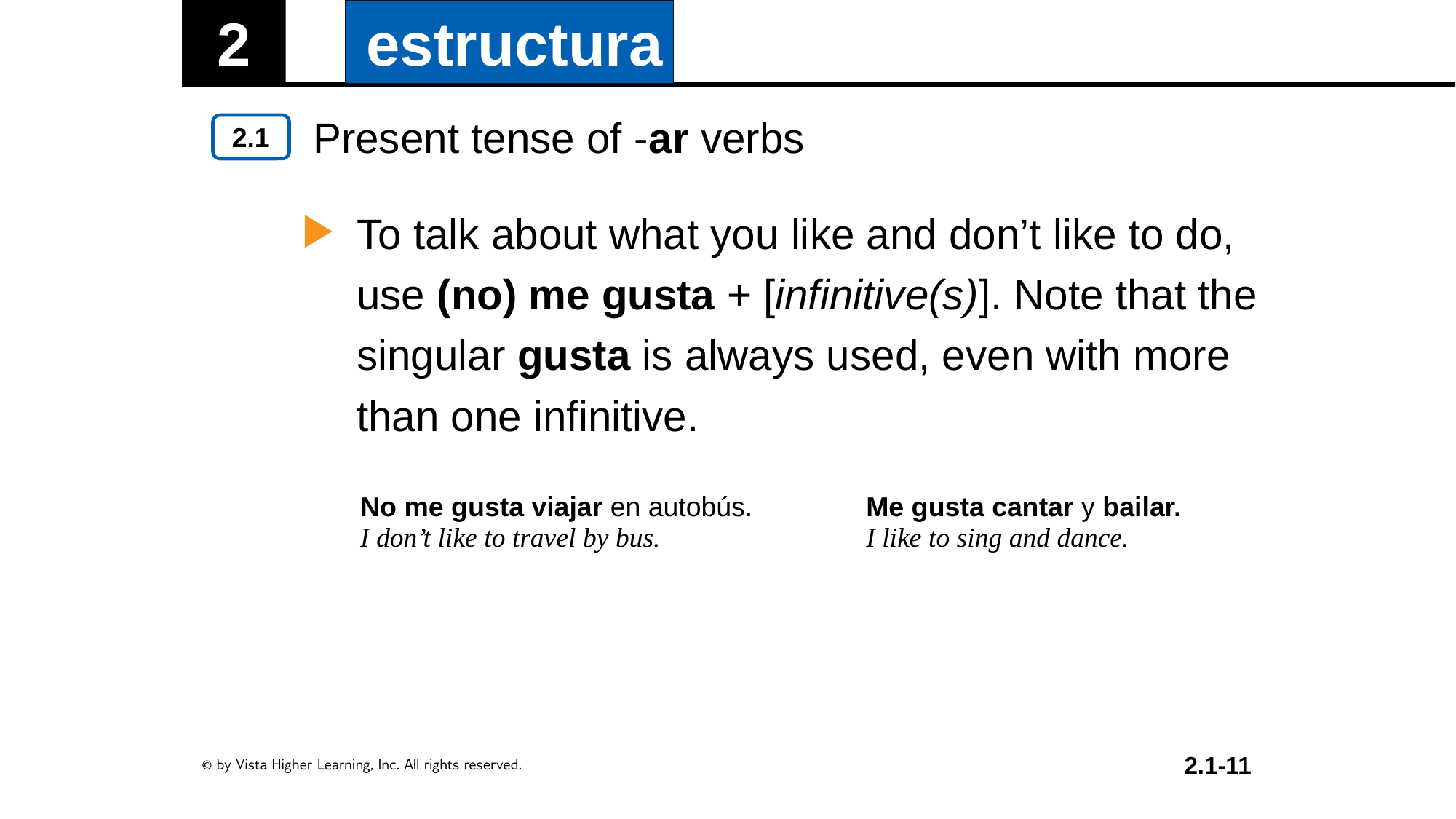

Present tense of -ar verbs
To talk about what you like and don’t like to do, use (no) me gusta + [infinitive(s)]. Note that the singular gusta is always used, even with more than one infinitive.
| No me gusta viajar en autobús. I don’t like to travel by bus. | Me gusta cantar y bailar. I like to sing and dance. |
| --- | --- |
© by Vista Higher Learning, Inc. All rights reserved.
2.1-11